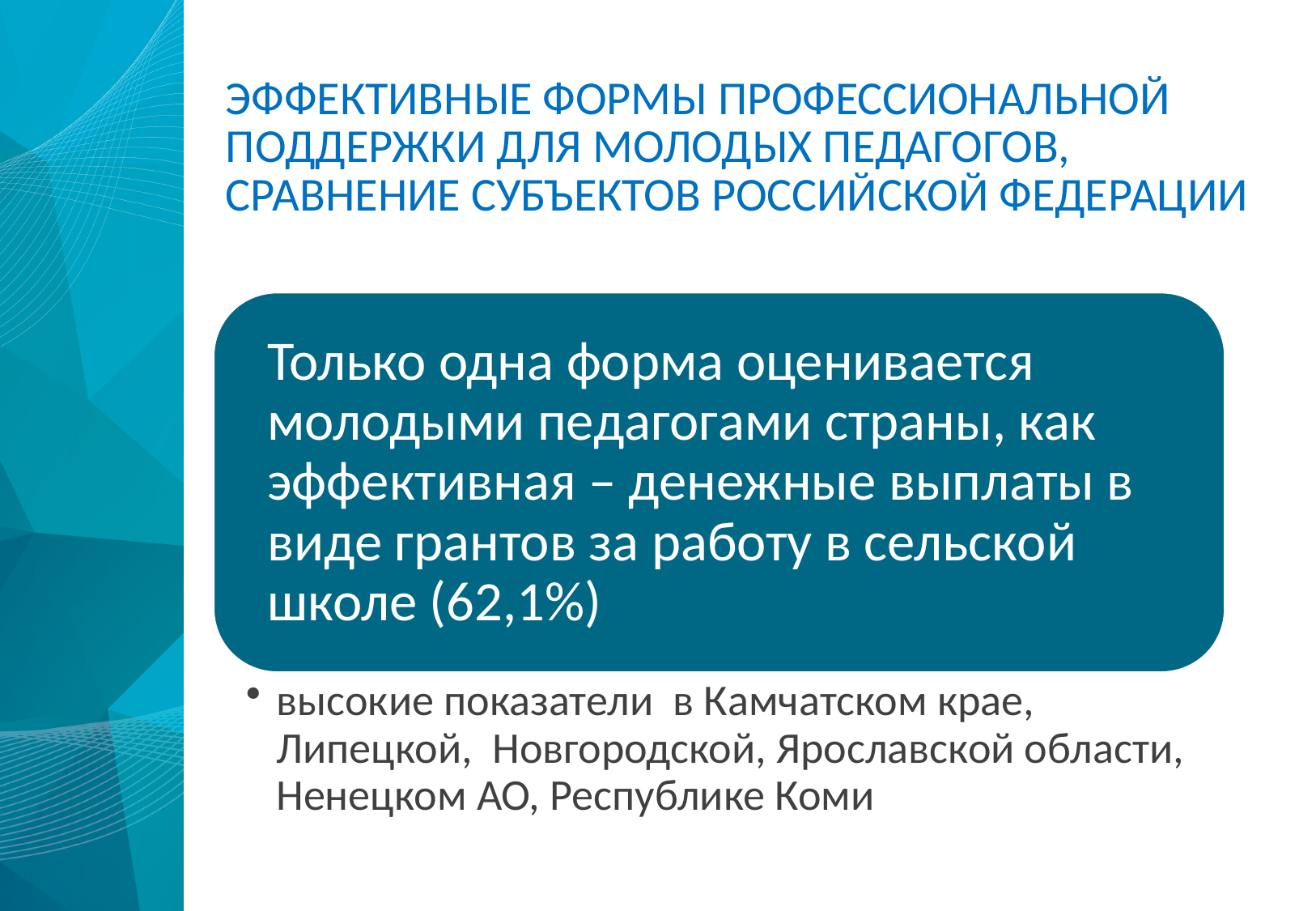

# Эффективные формы профессиональной поддержки для молодых педагогов, сравнение субъектов Российской федерации
Только одна форма оценивается молодыми педагогами страны, как эффективная – денежные выплаты в виде грантов за работу в сельской школе (62,1%)
высокие показатели  в Камчатском крае, Липецкой,  Новгородской, Ярославской области,
Ненецком АО, Республике Коми